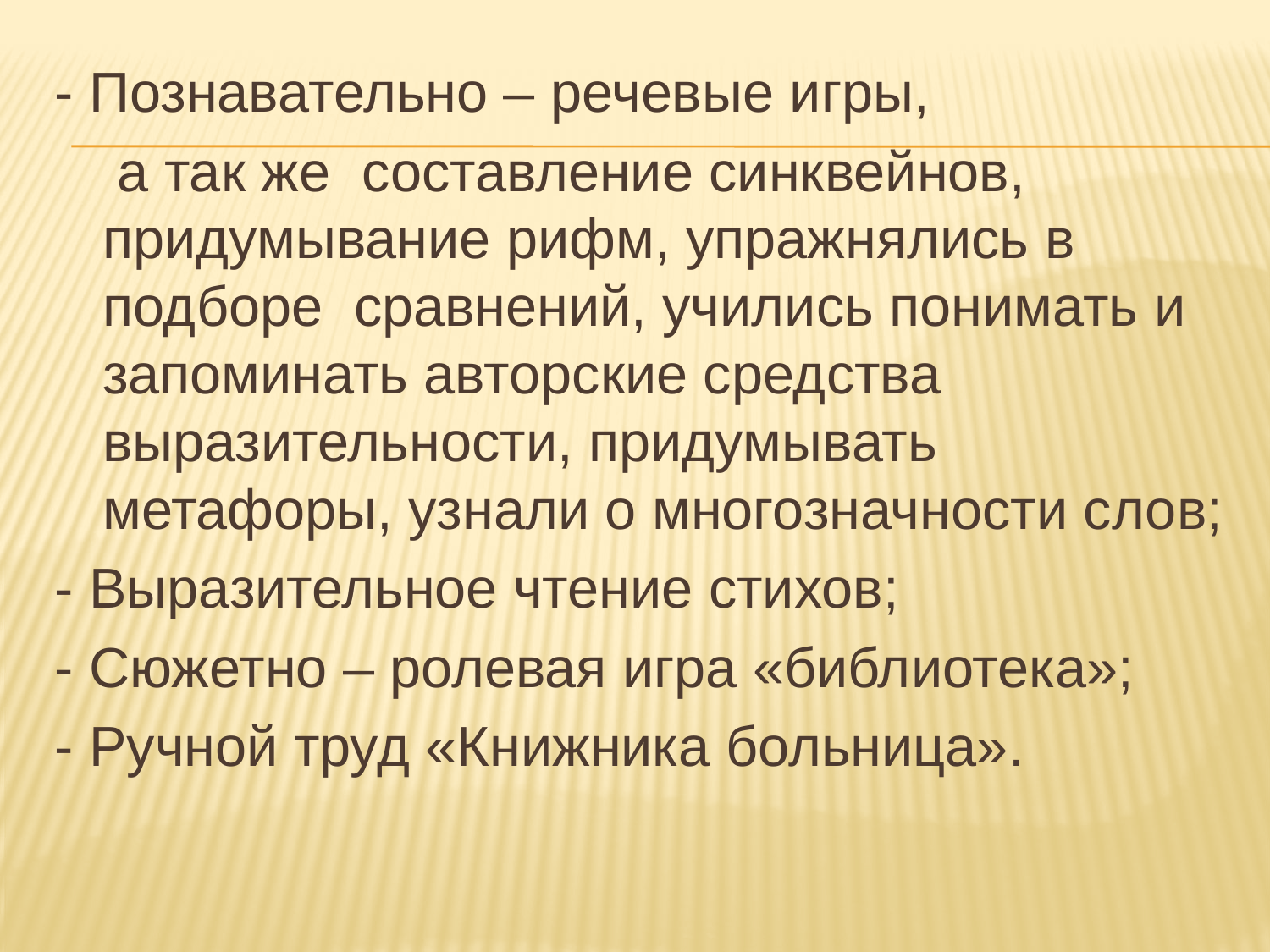

- Познавательно – речевые игры,
    а так же  составление синквейнов, придумывание рифм, упражнялись в подборе  сравнений, учились понимать и запоминать авторские средства выразительности, придумывать метафоры, узнали о многозначности слов;
- Выразительное чтение стихов;
- Сюжетно – ролевая игра «библиотека»;
- Ручной труд «Книжника больница».